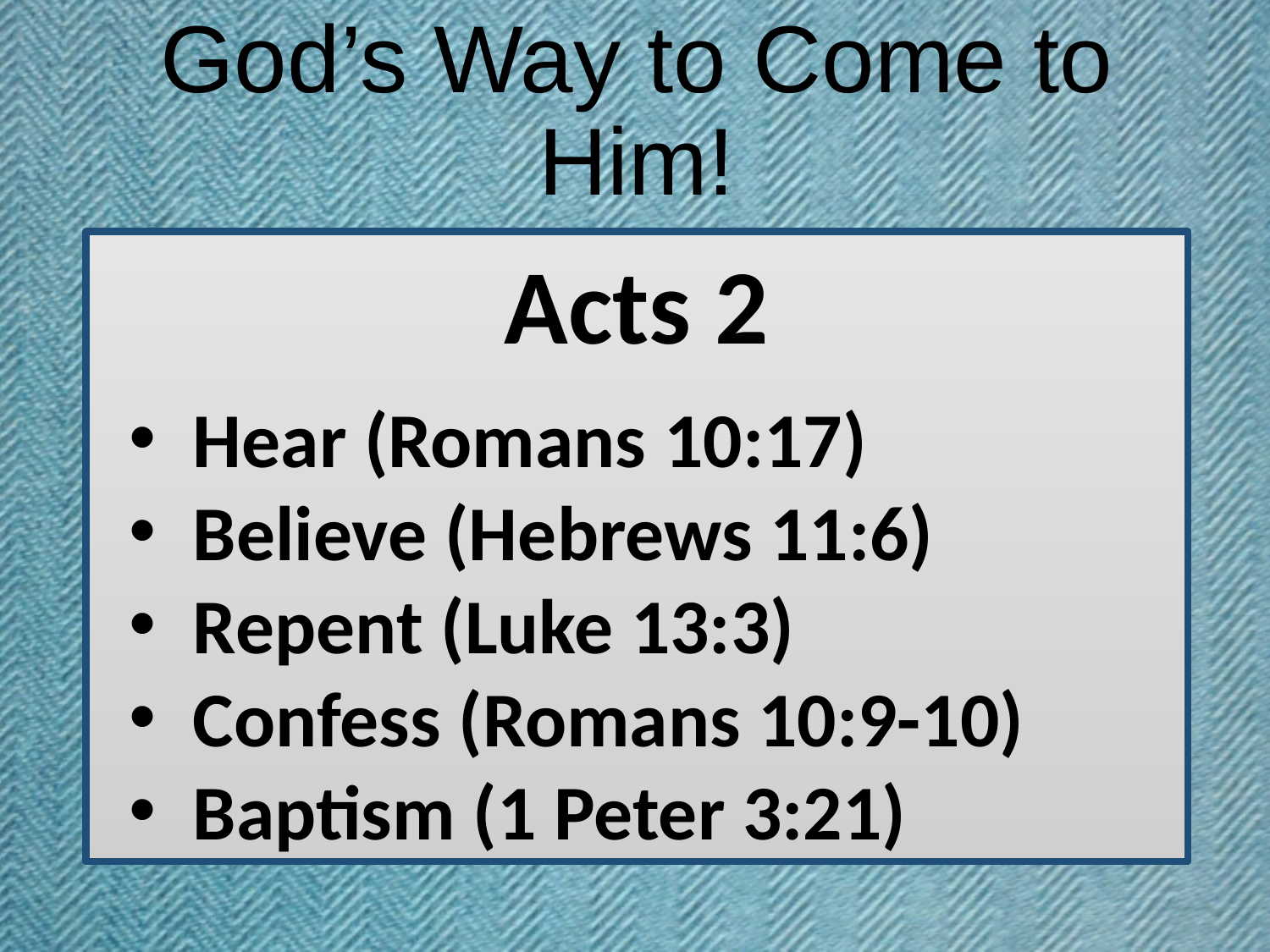

# God’s Way to Come to Him!
Acts 2

Hear (Romans 10:17)
Believe (Hebrews 11:6)
Repent (Luke 13:3)
Confess (Romans 10:9-10)
Baptism (1 Peter 3:21)